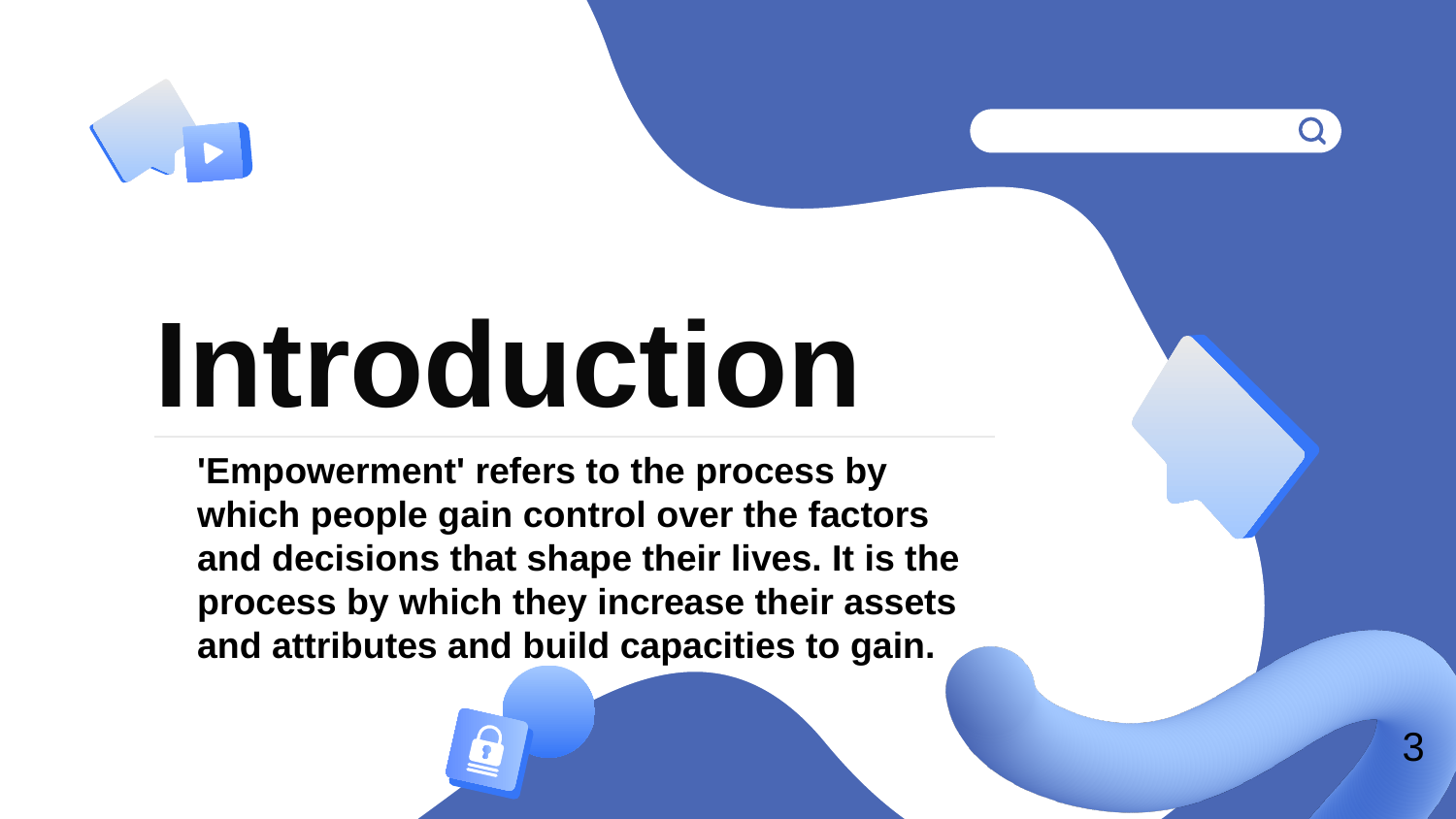

# Introduction

'Empowerment' refers to the process by which people gain control over the factors and decisions that shape their lives. It is the process by which they increase their assets and attributes and build capacities to gain.

3